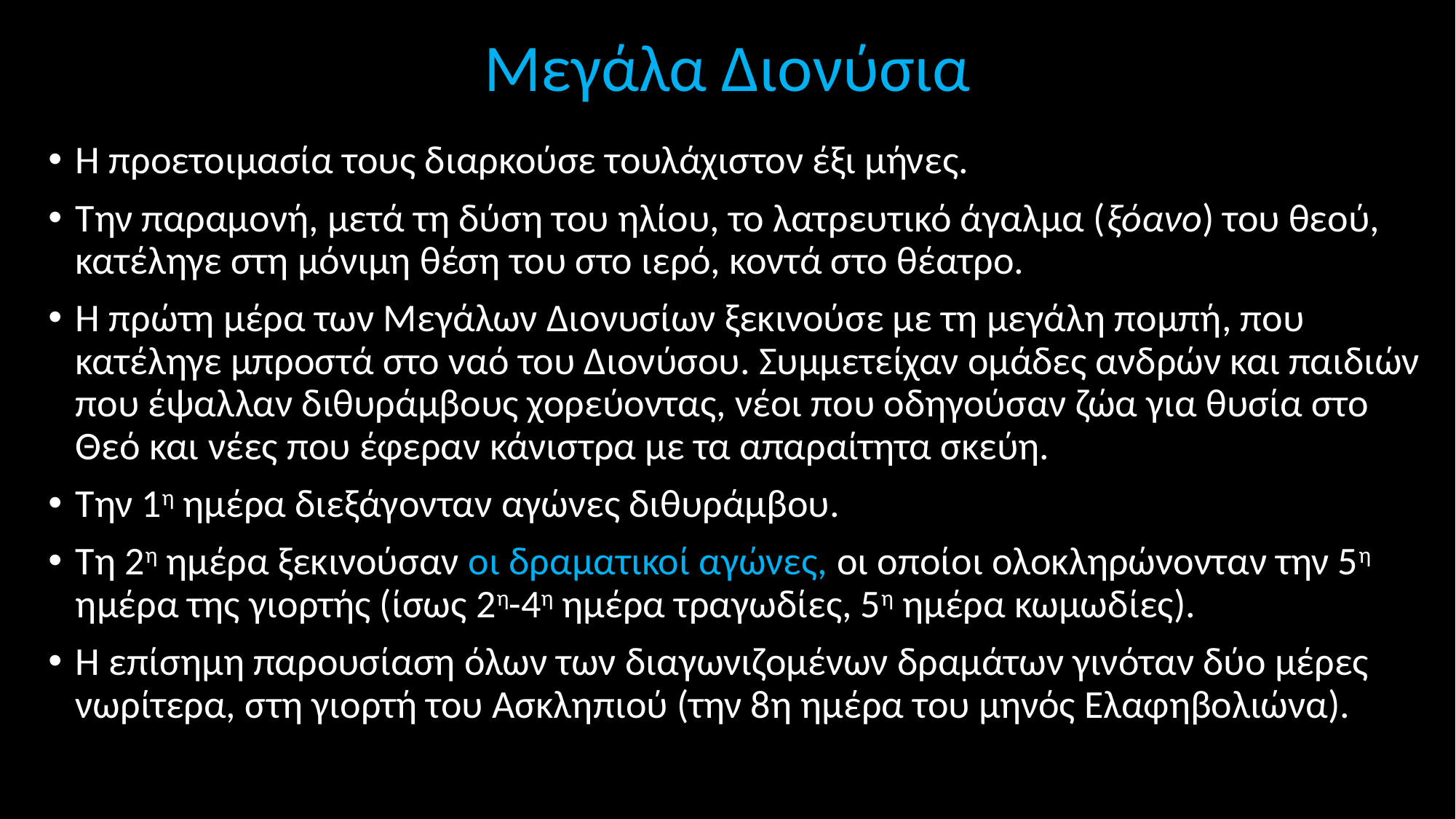

# Μεγάλα Διονύσια
Η προετοιμασία τους διαρκούσε τουλάχιστον έξι μήνες.
Την παραμονή, μετά τη δύση του ηλίου, το λατρευτικό άγαλμα (ξόανο) του θεού, κατέληγε στη μόνιμη θέση του στο ιερό, κοντά στο θέατρο.
Η πρώτη μέρα των Μεγάλων Διονυσίων ξεκινούσε με τη μεγάλη πομπή, που κατέληγε μπροστά στο ναό του Διονύσου. Συμμετείχαν ομάδες ανδρών και παιδιών που έψαλλαν διθυράμβους χορεύοντας, νέοι που οδηγούσαν ζώα για θυσία στο Θεό και νέες που έφεραν κάνιστρα με τα απαραίτητα σκεύη.
Την 1η ημέρα διεξάγονταν αγώνες διθυράμβου.
Τη 2η ημέρα ξεκινούσαν οι δραματικοί αγώνες, οι οποίοι ολοκληρώνονταν την 5η ημέρα της γιορτής (ίσως 2η-4η ημέρα τραγωδίες, 5η ημέρα κωμωδίες).
Η επίσημη παρουσίαση όλων των διαγωνιζομένων δραμάτων γινόταν δύο μέρες νωρίτερα, στη γιορτή του Ασκληπιού (την 8η ημέρα του μηνός Ελαφηβολιώνα).